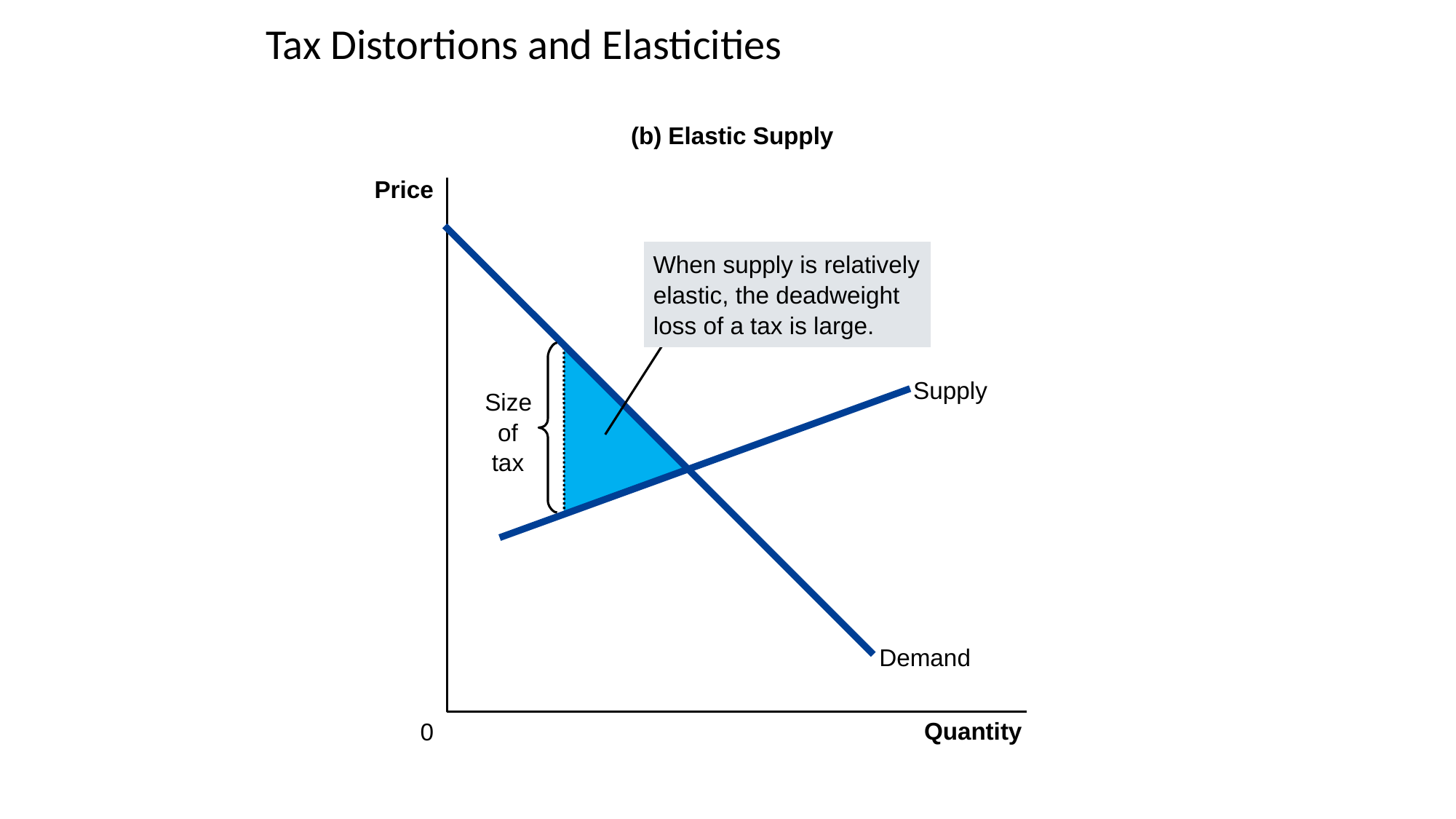

# Tax Distortions and Elasticities
(b) Elastic Supply
Price

Demand

When supply is relatively
elastic, the deadweight
loss of a tax is large.

Size
of
tax

Supply

Quantity
0